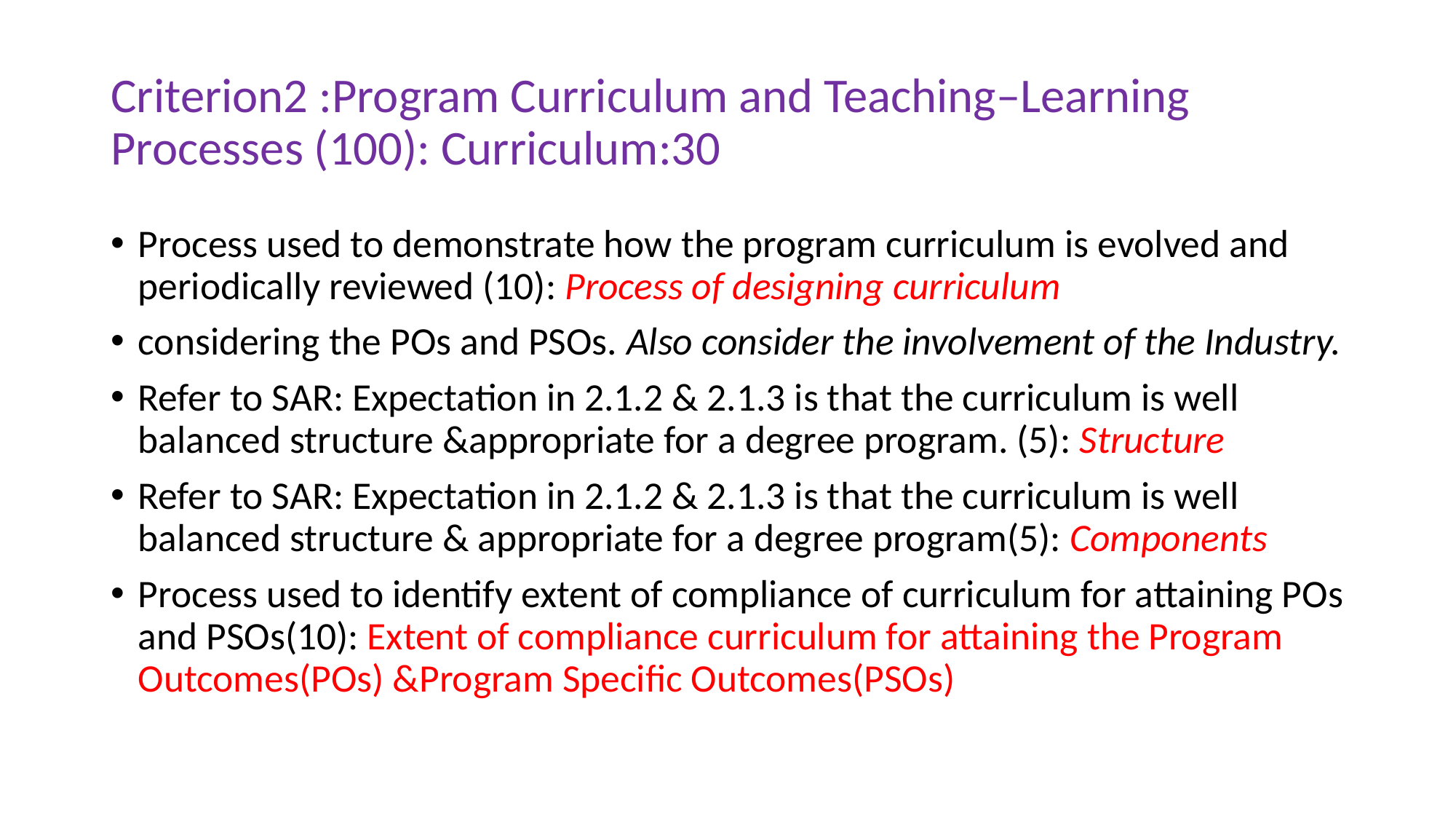

# Criterion2 :Program Curriculum and Teaching–Learning Processes (100): Curriculum:30
Process used to demonstrate how the program curriculum is evolved and periodically reviewed (10): Process of designing curriculum
considering the POs and PSOs. Also consider the involvement of the Industry.
Refer to SAR: Expectation in 2.1.2 & 2.1.3 is that the curriculum is well balanced structure &appropriate for a degree program. (5): Structure
Refer to SAR: Expectation in 2.1.2 & 2.1.3 is that the curriculum is well balanced structure & appropriate for a degree program(5): Components
Process used to identify extent of compliance of curriculum for attaining POs and PSOs(10): Extent of compliance curriculum for attaining the Program Outcomes(POs) &Program Specific Outcomes(PSOs)